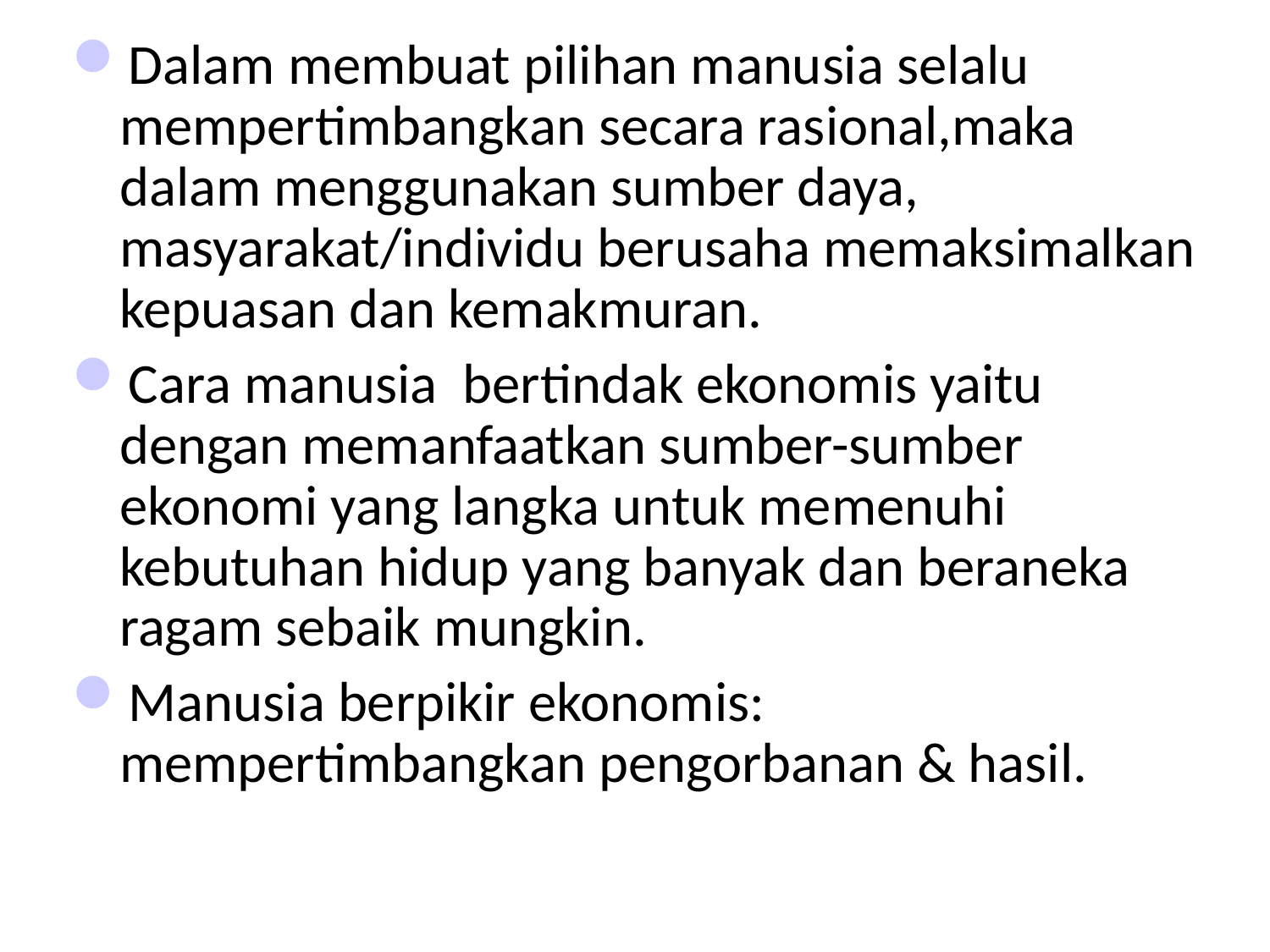

Dalam membuat pilihan manusia selalu mempertimbangkan secara rasional,maka dalam menggunakan sumber daya, masyarakat/individu berusaha memaksimalkan kepuasan dan kemakmuran.
Cara manusia  bertindak ekonomis yaitu dengan memanfaatkan sumber-sumber ekonomi yang langka untuk memenuhi kebutuhan hidup yang banyak dan beraneka ragam sebaik mungkin.
Manusia berpikir ekonomis: mempertimbangkan pengorbanan & hasil.